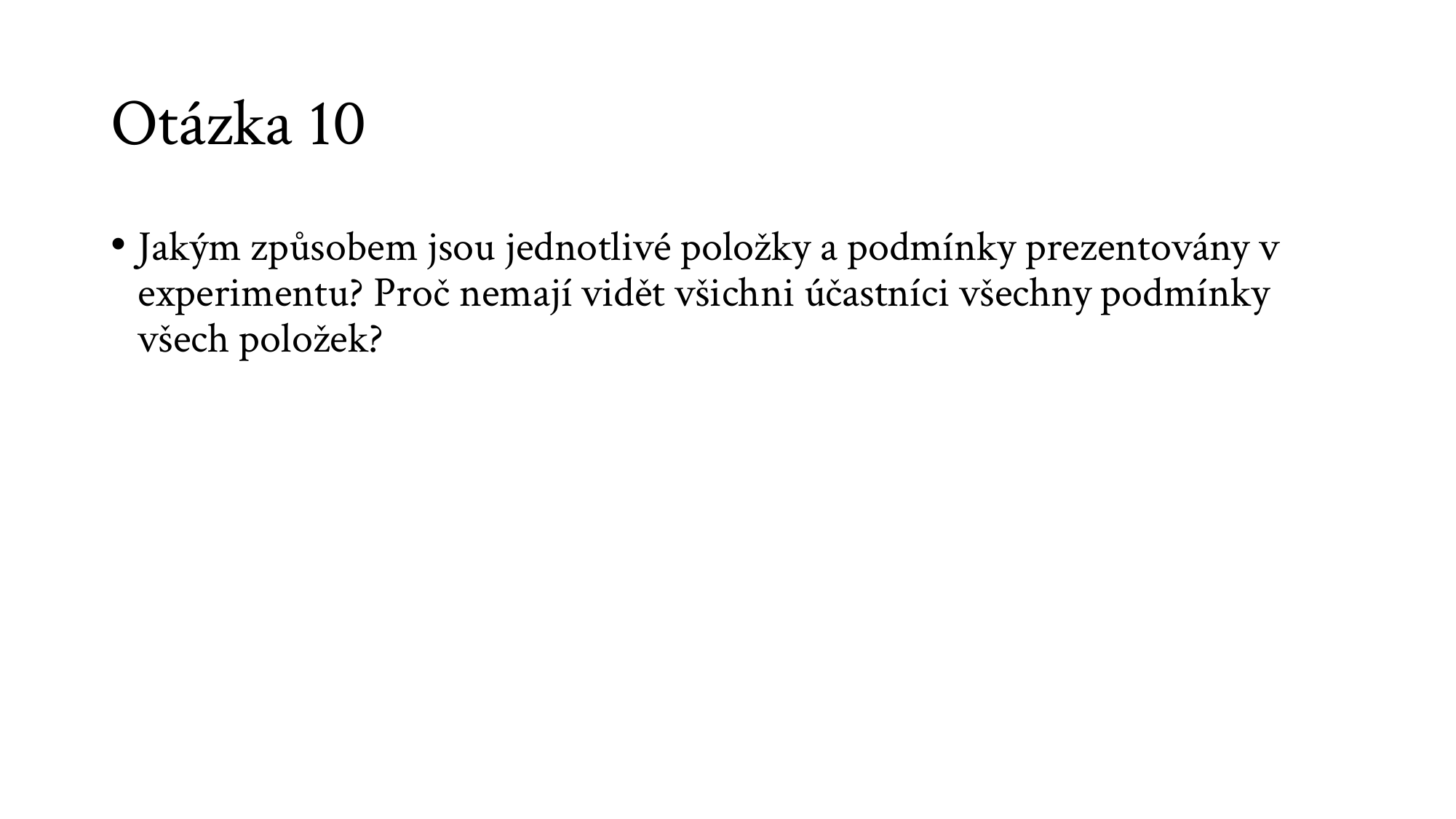

# Otázka 10
Jakým způsobem jsou jednotlivé položky a podmínky prezentovány v experimentu? Proč nemají vidět všichni účastníci všechny podmínky všech položek?